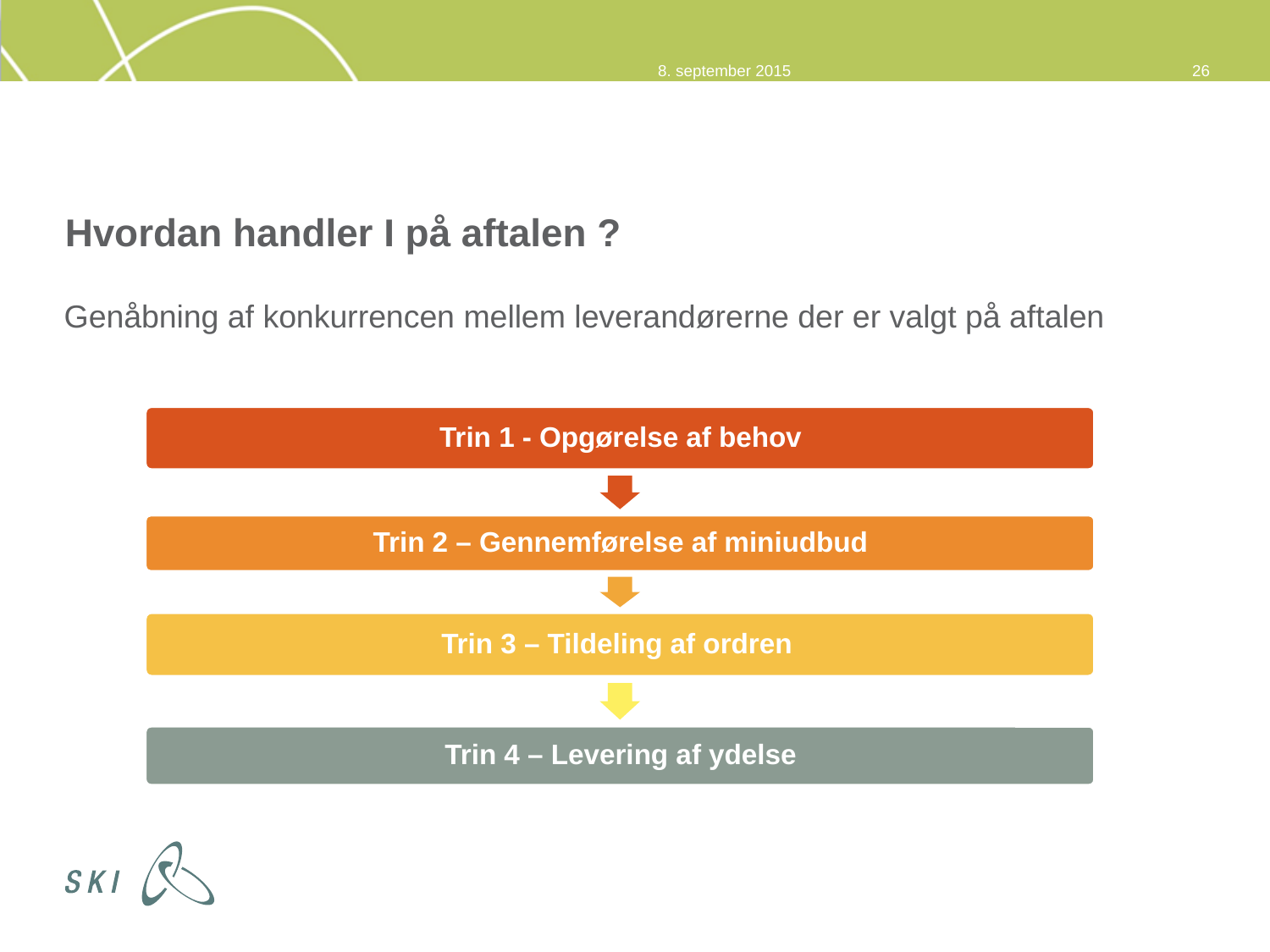

8. september 2015
26
# Hvordan handler I på aftalen ?
Genåbning af konkurrencen mellem leverandørerne der er valgt på aftalen
Trin 1 - Opgørelse af behov

Trin 2 – Gennemførelse af miniudbud

Trin 3 – Tildeling af ordren

Trin 4 – Levering af ydelse